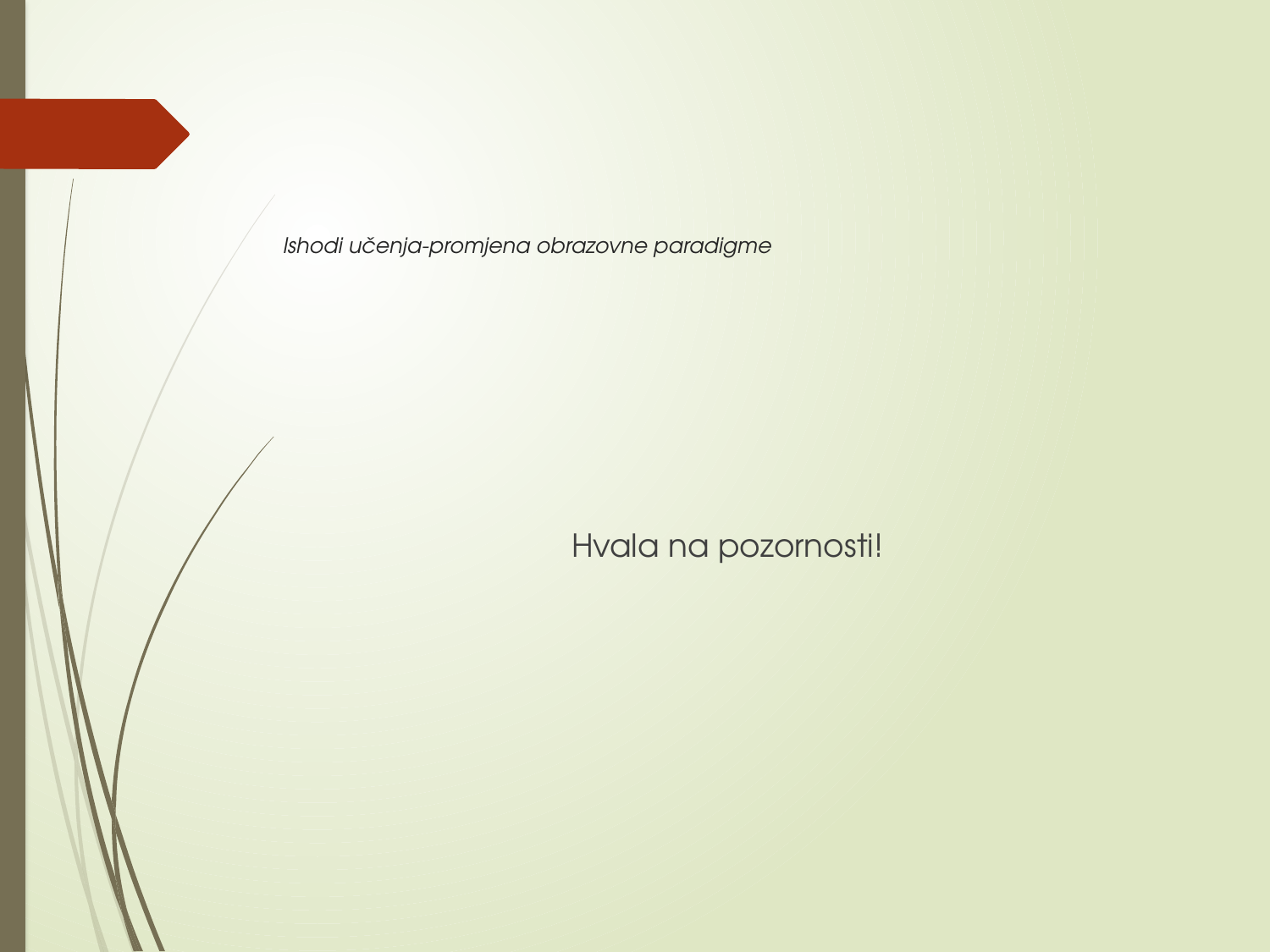

# Ishodi učenja-promjena obrazovne paradigme

Hvala na pozornosti!